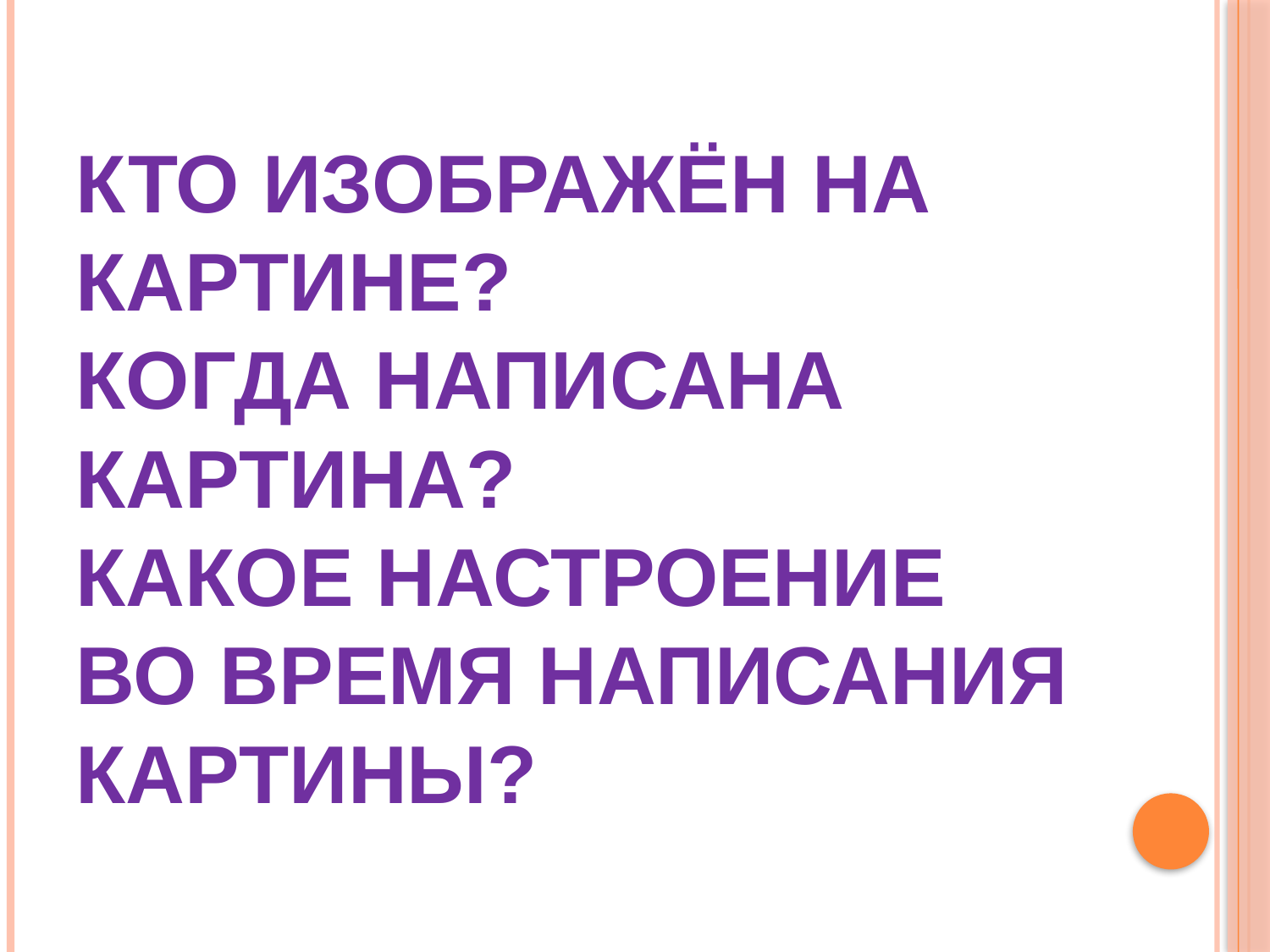

# Кто изображён на картине? Когда написана картина? Какое настроение во время написания картины?